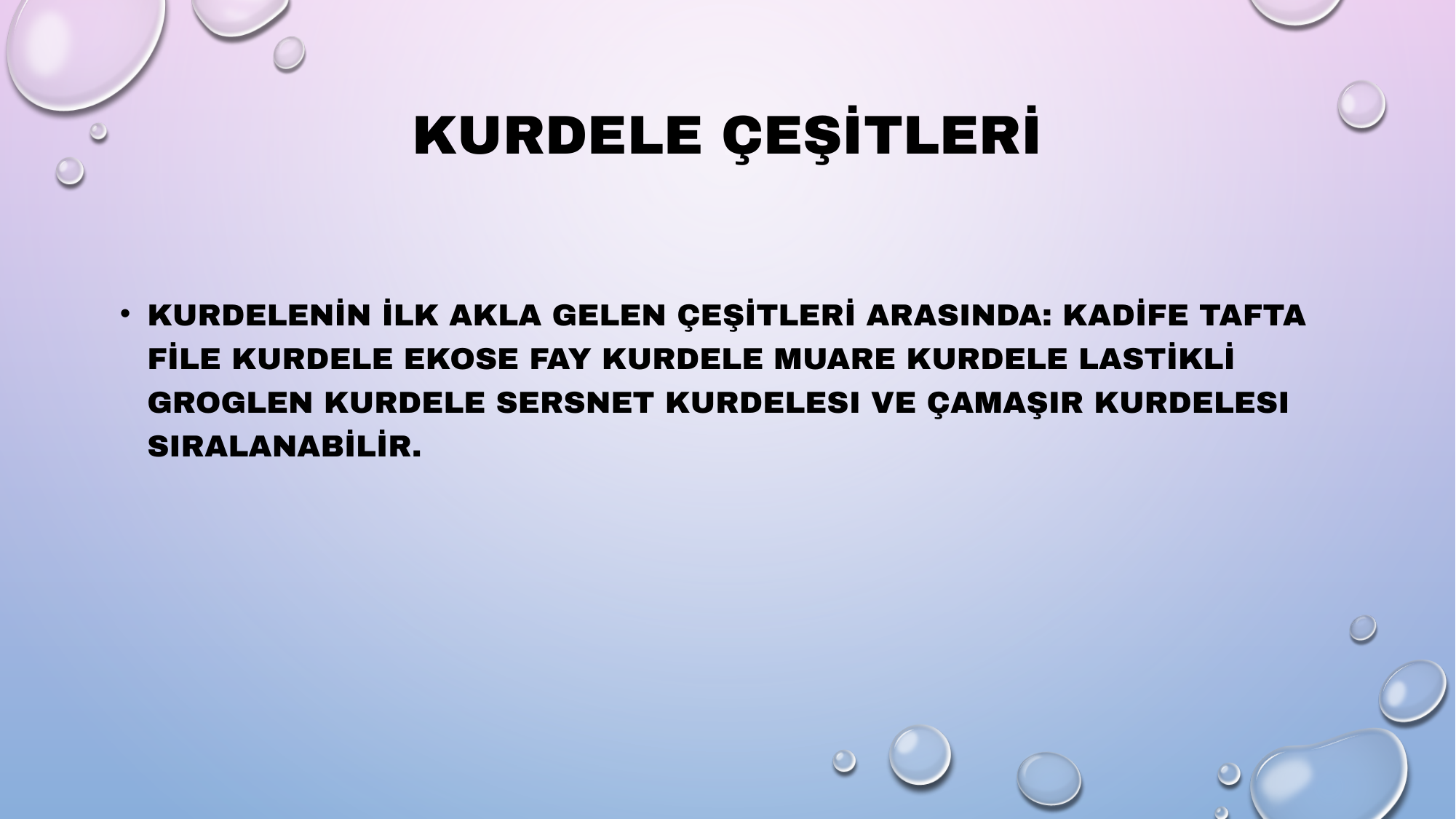

# Kurdele çeşitleri
Kurdelenin ilk akla gelen çeşitleri arasında: kadife tafta file kurdele ekose fay kurdele muare kurdele lastikli groglen kurdele sersnet kurdelesı ve çamaşır kurdelesı sıralanabilir.